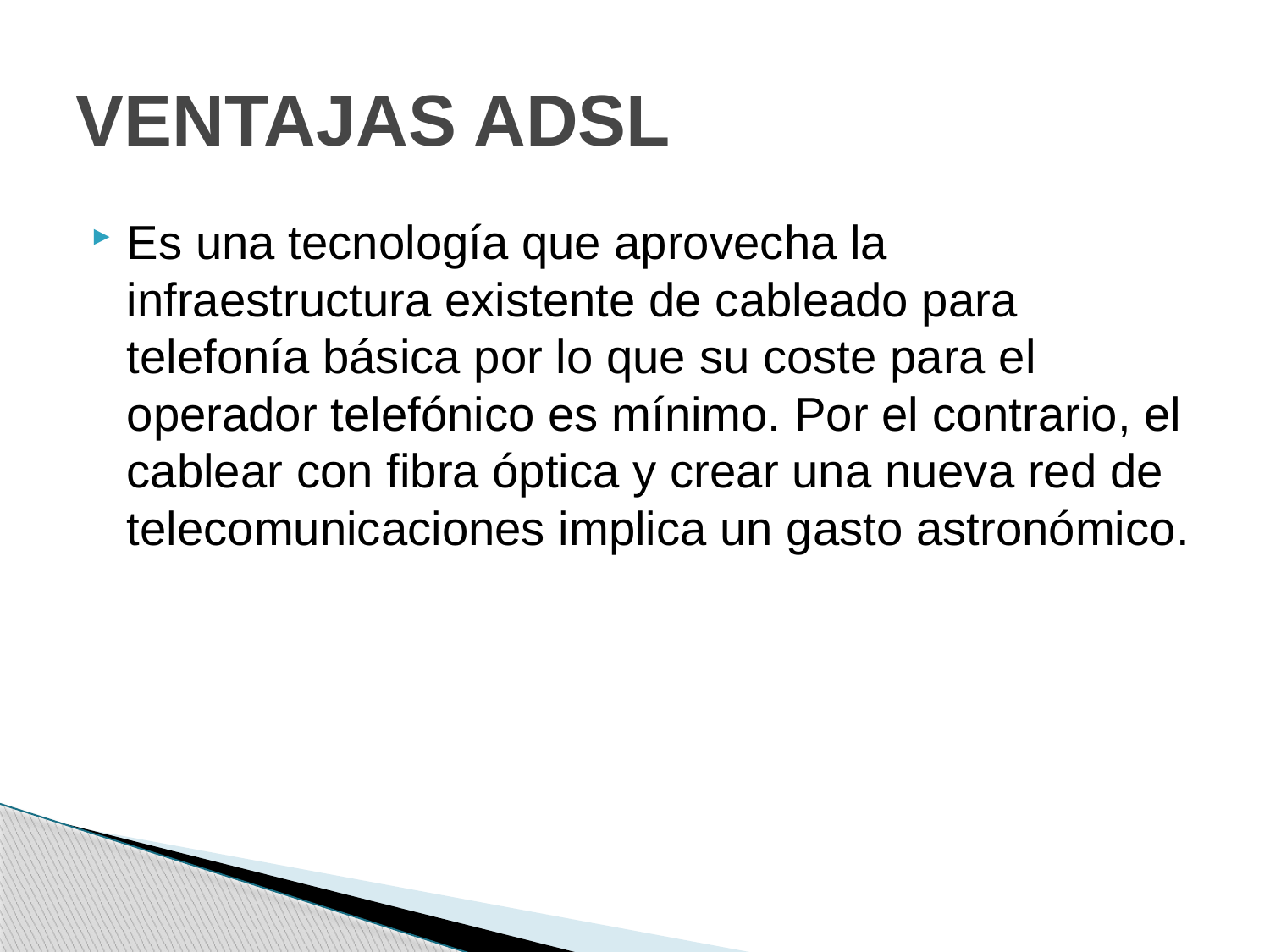

# VENTAJAS ADSL
Es una tecnología que aprovecha la infraestructura existente de cableado para telefonía básica por lo que su coste para el operador telefónico es mínimo. Por el contrario, el cablear con fibra óptica y crear una nueva red de telecomunicaciones implica un gasto astronómico.